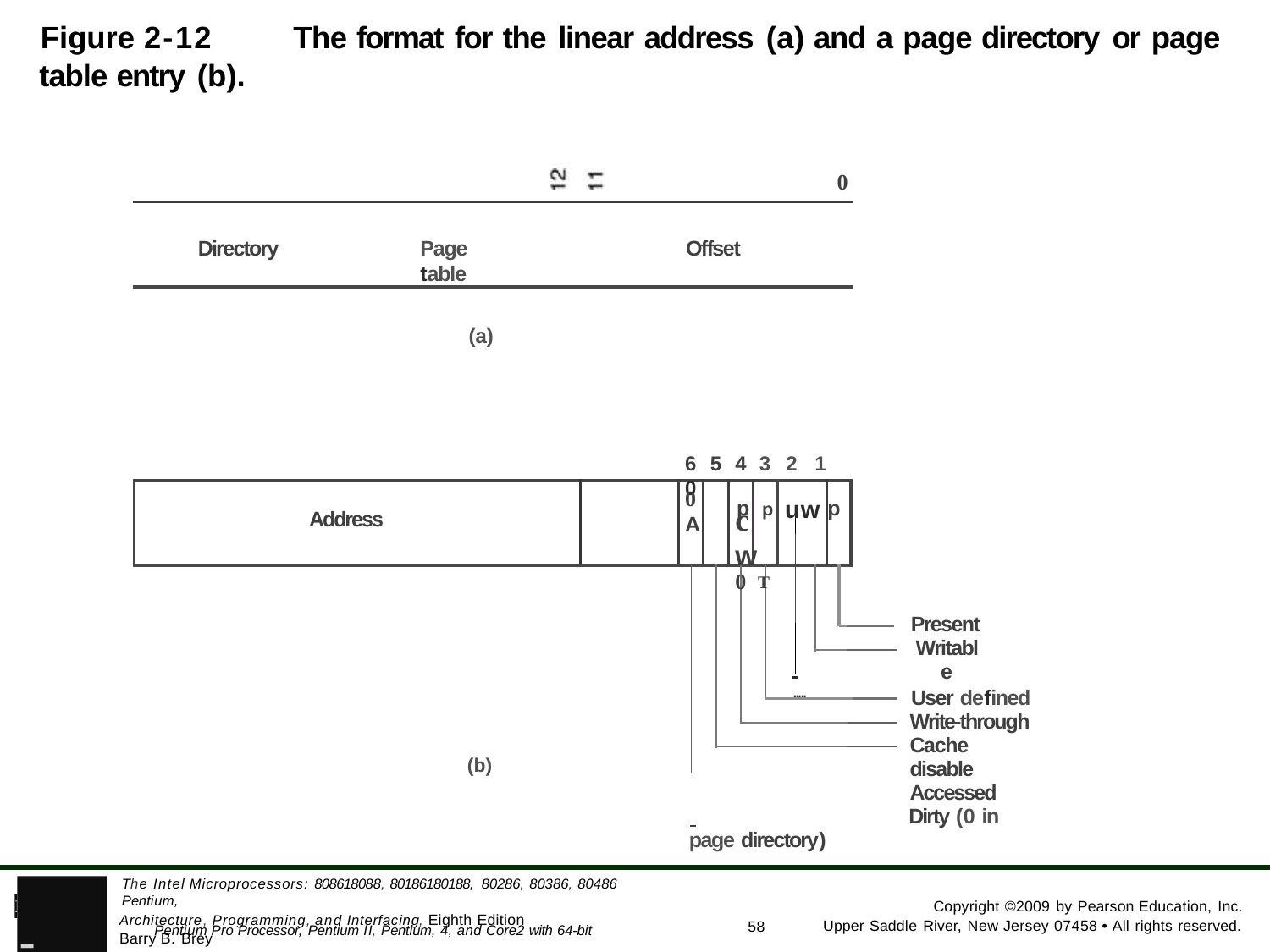

Figure 2-12	The format for the linear address (a) and a page directory or page table entry (b).

0

Directory
Page table
Offset

(a)
6  5  4  3  2   1  0
p  p  uw p

0 A
c w
0 T
Address

Present Writable
User defined Write-through Cache disable Accessed
 	  Dirty (0 in page directory)

 	.....

(b)
- Pentium Pro Processor, Pentium II, Pentium, 4, and Core2 with 64-bit Extensions

The Intel Microprocessors: 808618088, 80186180188,  80286, 80386, 80486 Pentium,

PEARSON
Copyright ©2009 by Pearson Education, Inc.
Architecture, Programming, and Interfacing, Eighth Edition Barry B. Brey
Upper Saddle River, New Jersey 07458 • All rights reserved.
58